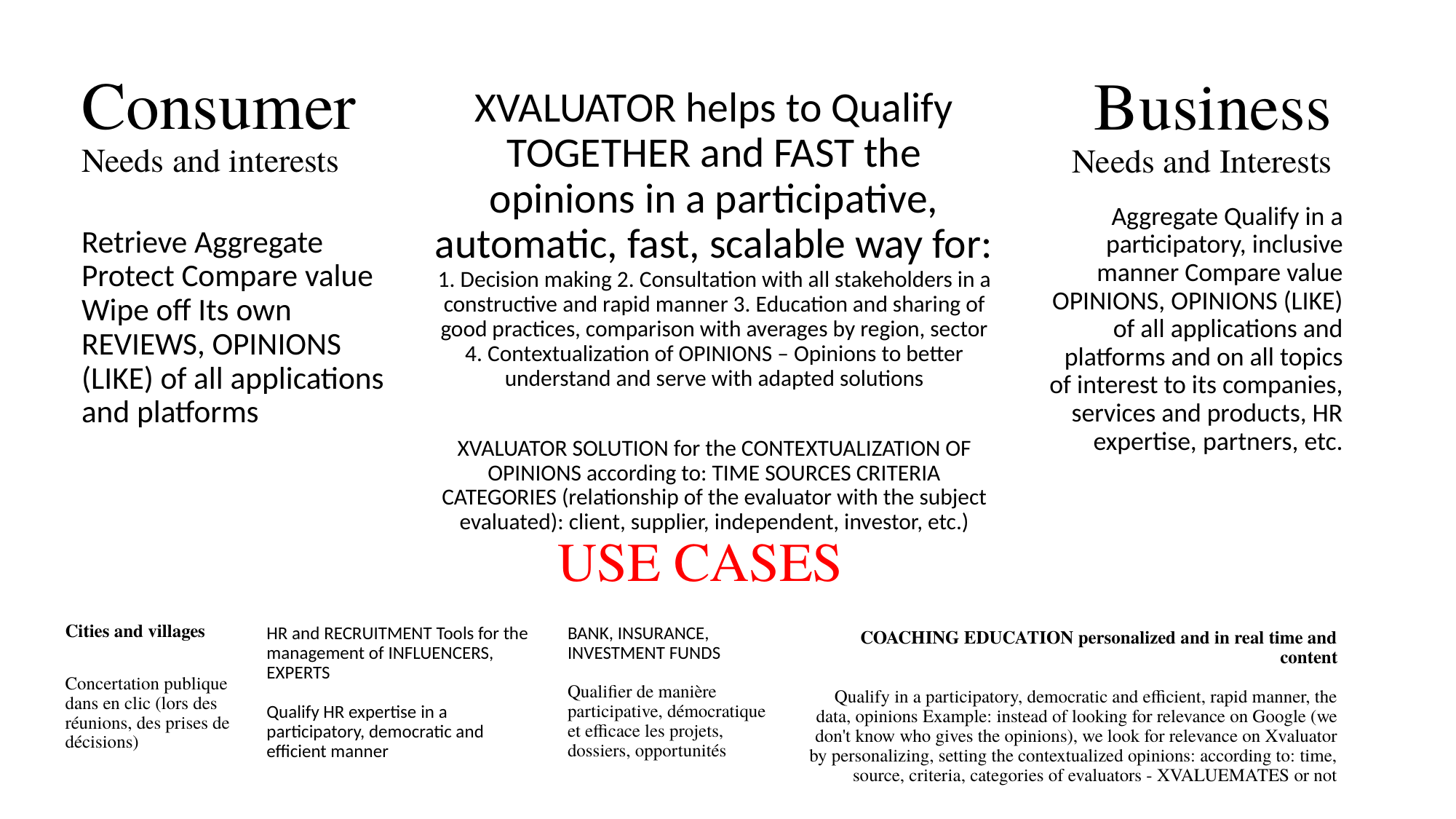

XVALUATOR helps to Qualify TOGETHER and FAST the opinions in a participative, automatic, fast, scalable way for:
1. Decision making 2. Consultation with all stakeholders in a constructive and rapid manner 3. Education and sharing of good practices, comparison with averages by region, sector 4. Contextualization of OPINIONS – Opinions to better understand and serve with adapted solutions

XVALUATOR SOLUTION for the CONTEXTUALIZATION OF OPINIONS according to: TIME SOURCES CRITERIA CATEGORIES (relationship of the evaluator with the subject evaluated): client, supplier, independent, investor, etc.)

# Consumer Needs and interests
Business
Needs and Interests
Aggregate Qualify in a participatory, inclusive manner Compare value OPINIONS, OPINIONS (LIKE) of all applications and platforms and on all topics of interest to its companies, services and products, HR expertise, partners, etc.
Retrieve Aggregate Protect Compare value Wipe off Its own REVIEWS, OPINIONS (LIKE) of all applications and platforms
USE CASES
HR and RECRUITMENT Tools for the management of INFLUENCERS, EXPERTS

Qualify HR expertise in a participatory, democratic and efficient manner
Cities and villages

Concertation publique dans en clic (lors des réunions, des prises de décisions)
BANK, INSURANCE, INVESTMENT FUNDS

Qualifier de manière participative, démocratique et efficace les projets, dossiers, opportunités
COACHING EDUCATION personalized and in real time and content

Qualify in a participatory, democratic and efficient, rapid manner, the data, opinions Example: instead of looking for relevance on Google (we don't know who gives the opinions), we look for relevance on Xvaluator by personalizing, setting the contextualized opinions: according to: time, source, criteria, categories of evaluators - XVALUEMATES or not